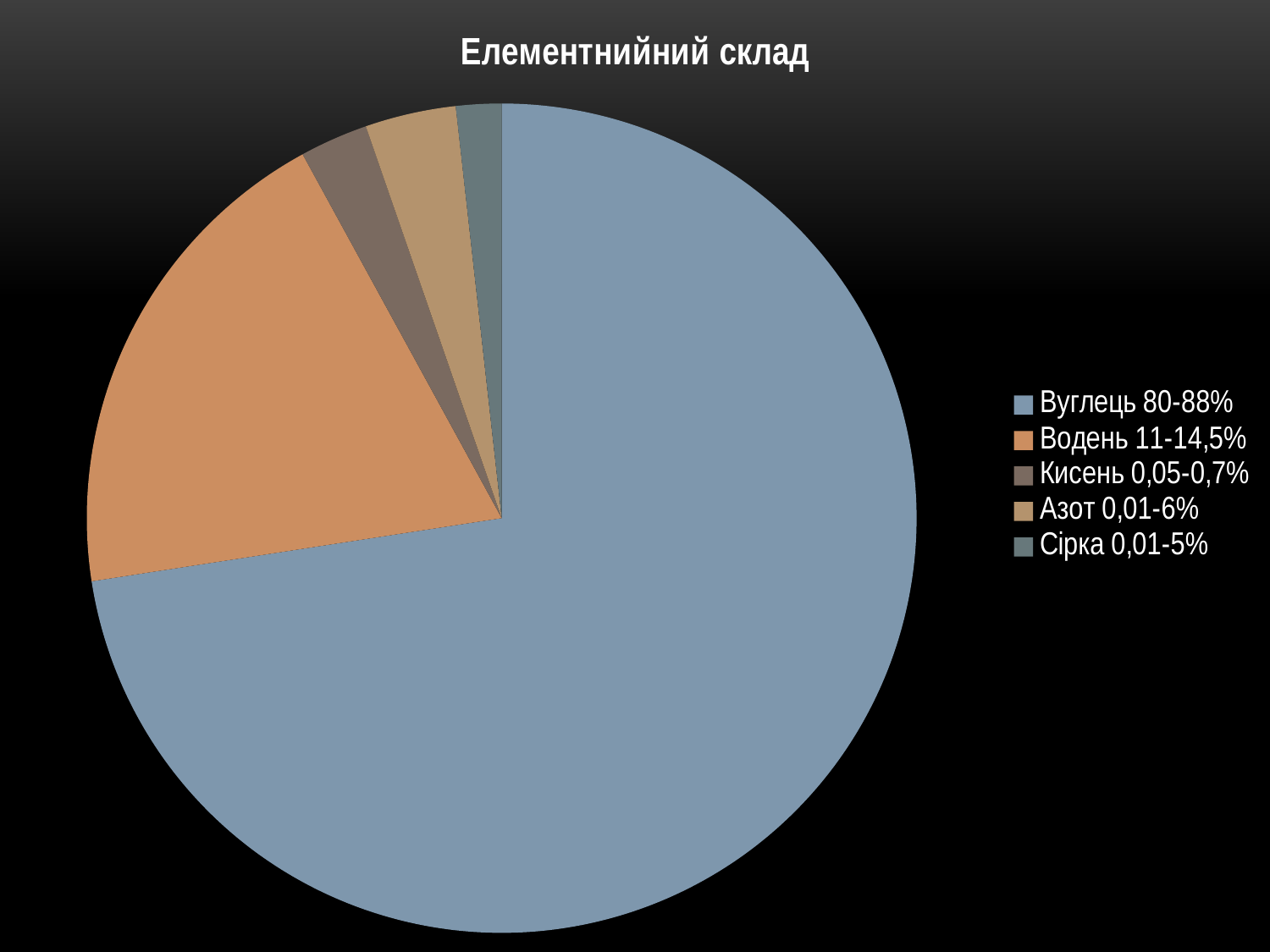

### Chart: Елементнийний склад

| Category | Хімічний склад |
|---|---|
| Вуглець 80-88% | 8.2 |
| Водень 11-14,5% | 2.2 |
| Кисень 0,05-0,7% | 0.3 |
| Азот 0,01-6% | 0.4 |
| Сірка 0,01-5% | 0.2 |